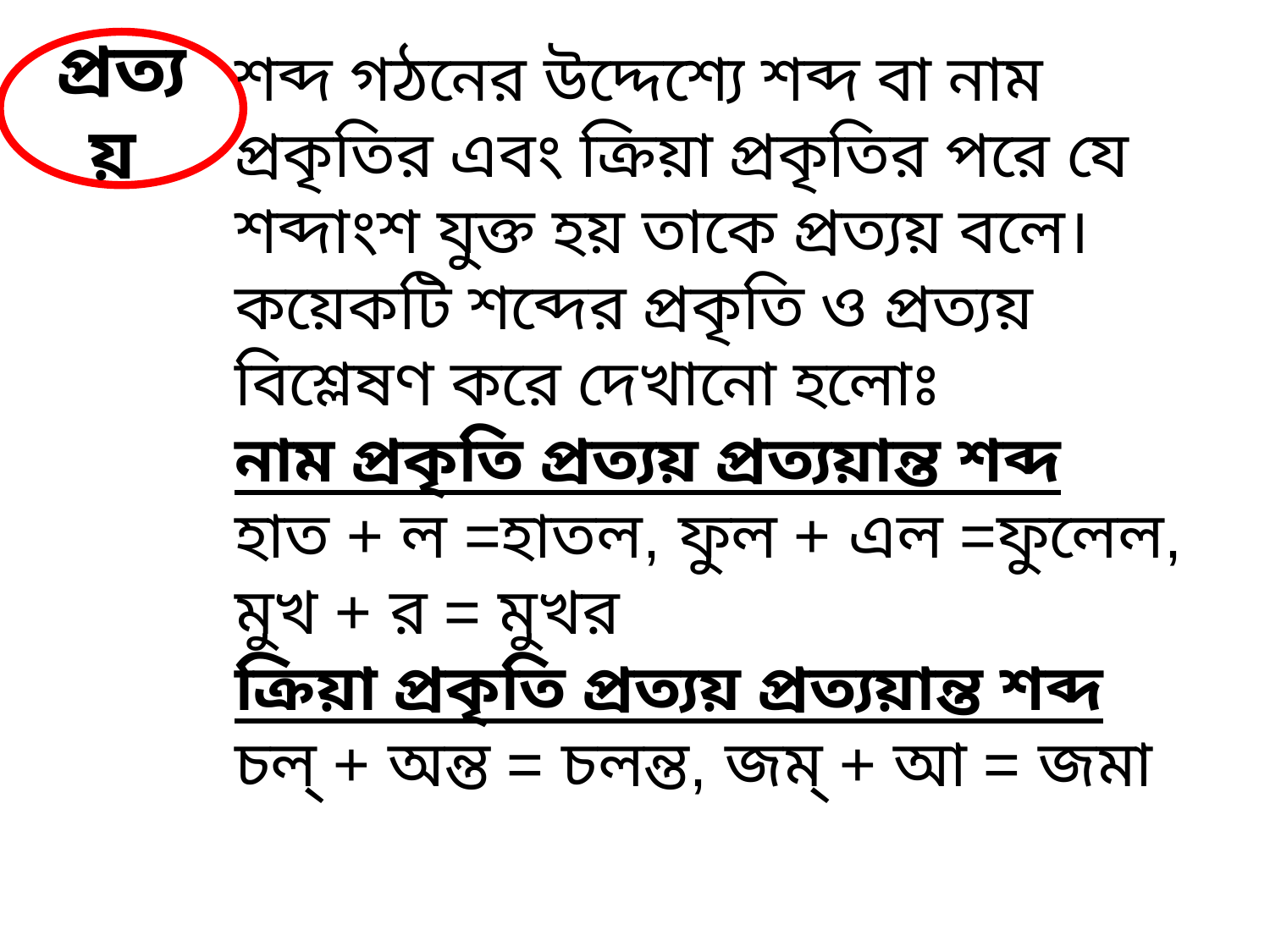

প্রত্যয়
শব্দ গঠনের উদ্দেশ্যে শব্দ বা নাম প্রকৃতির এবং ক্রিয়া প্রকৃতির পরে যে শব্দাংশ যুক্ত হয় তাকে প্রত্যয় বলে। কয়েকটি শব্দের প্রকৃতি ও প্রত্যয় বিশ্লেষণ করে দেখানো হলোঃ
নাম প্রকৃতি প্রত্যয় প্রত্যয়ান্ত শব্দ
হাত + ল =হাতল, ফুল + এল =ফুলেল, মুখ + র = মুখর
ক্রিয়া প্রকৃতি প্রত্যয় প্রত্যয়ান্ত শব্দ
চল্ + অন্ত = চলন্ত, জম্ + আ = জমা